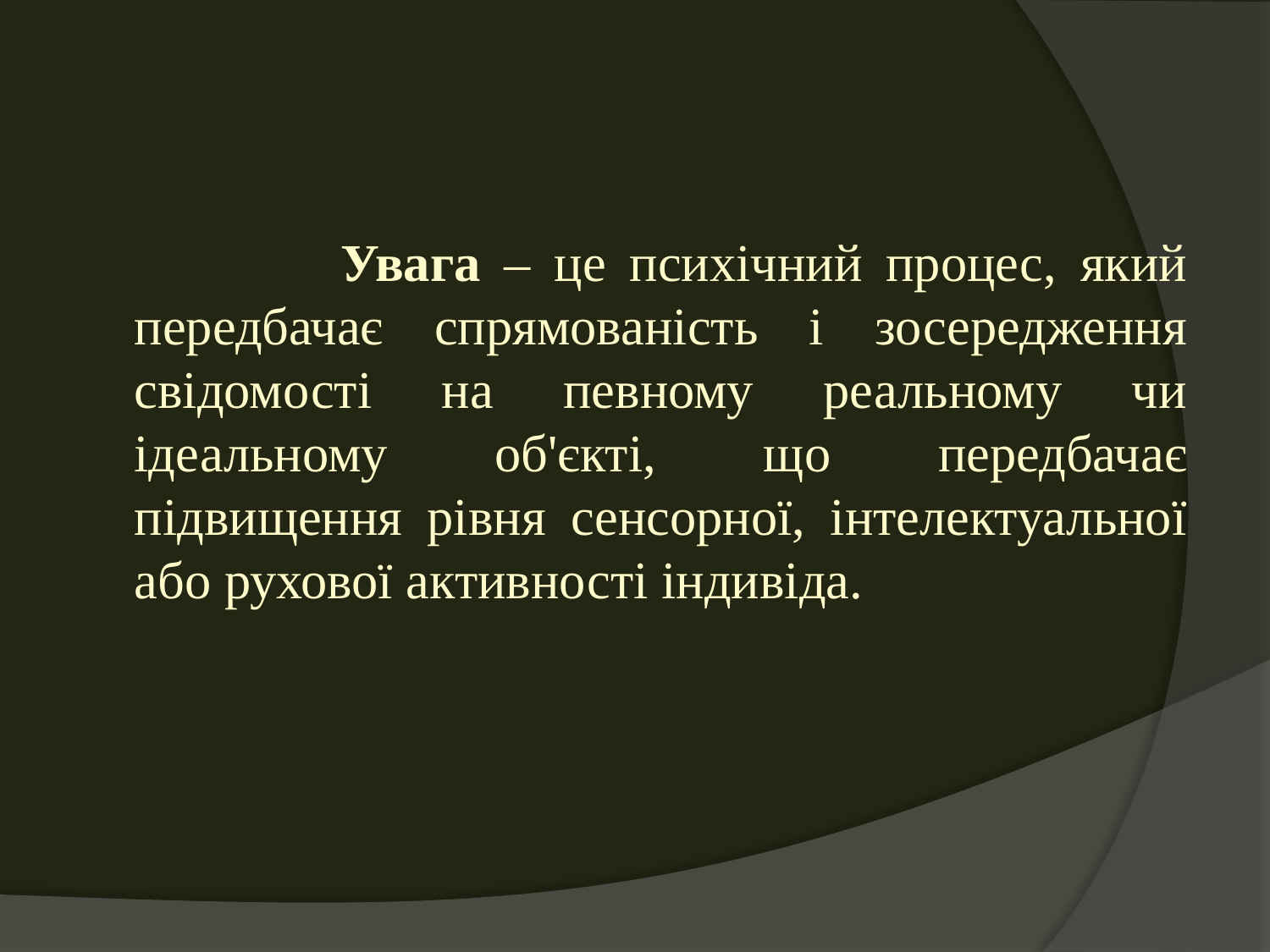

Увага – це психічний процес, який передбачає спрямованість і зосередження свідомості на певному реальному чи ідеальному об'єкті, що передбачає підвищення рівня сенсорної, інтелектуальної або рухової активності індивіда.